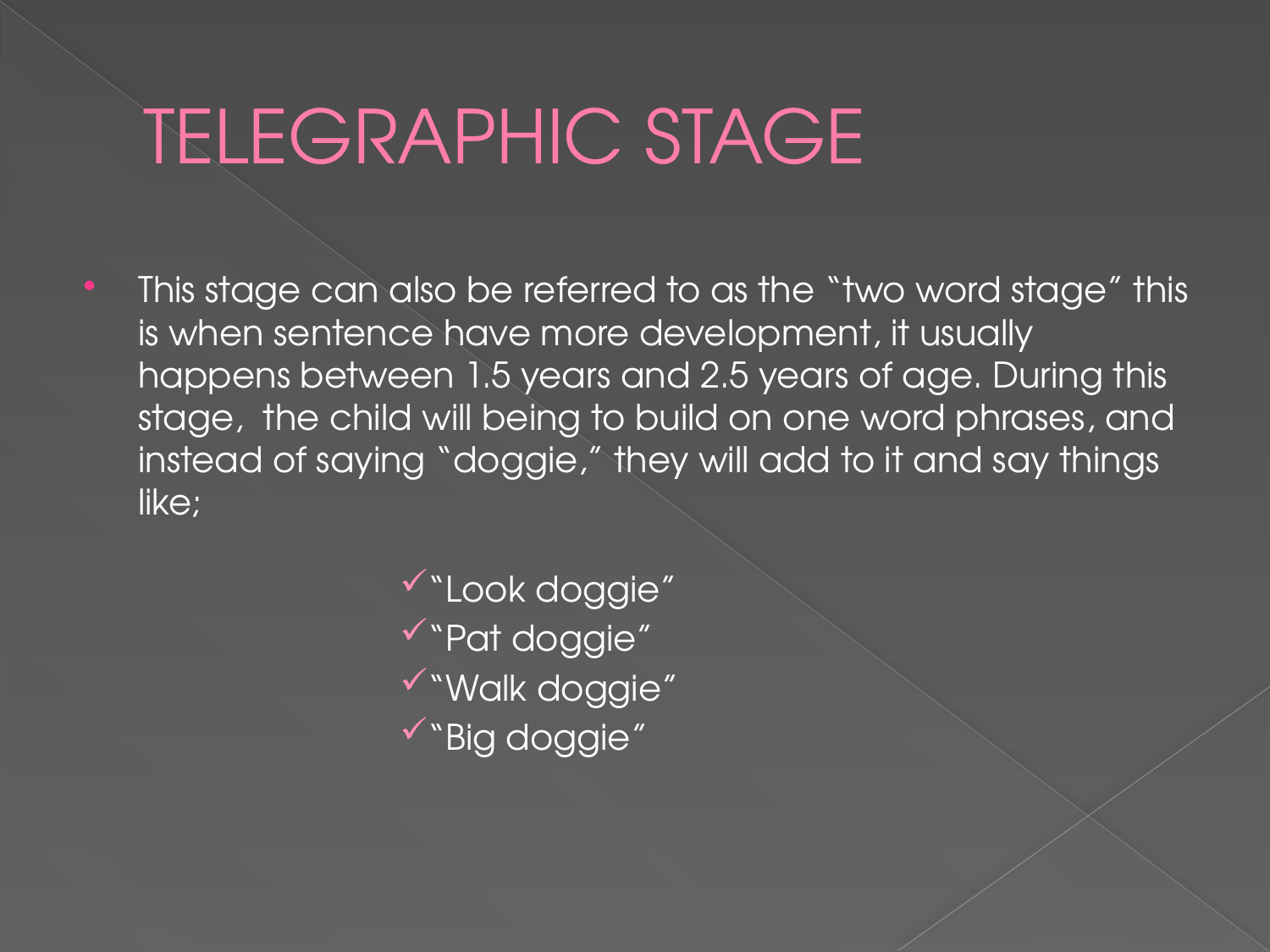

# TELEGRAPHIC STAGE
This stage can also be referred to as the “two word stage” this is when sentence have more development, it usually happens between 1.5 years and 2.5 years of age. During this stage,  the child will being to build on one word phrases, and instead of saying “doggie,” they will add to it and say things like;

“Look doggie”
“Pat doggie”
“Walk doggie”
“Big doggie”